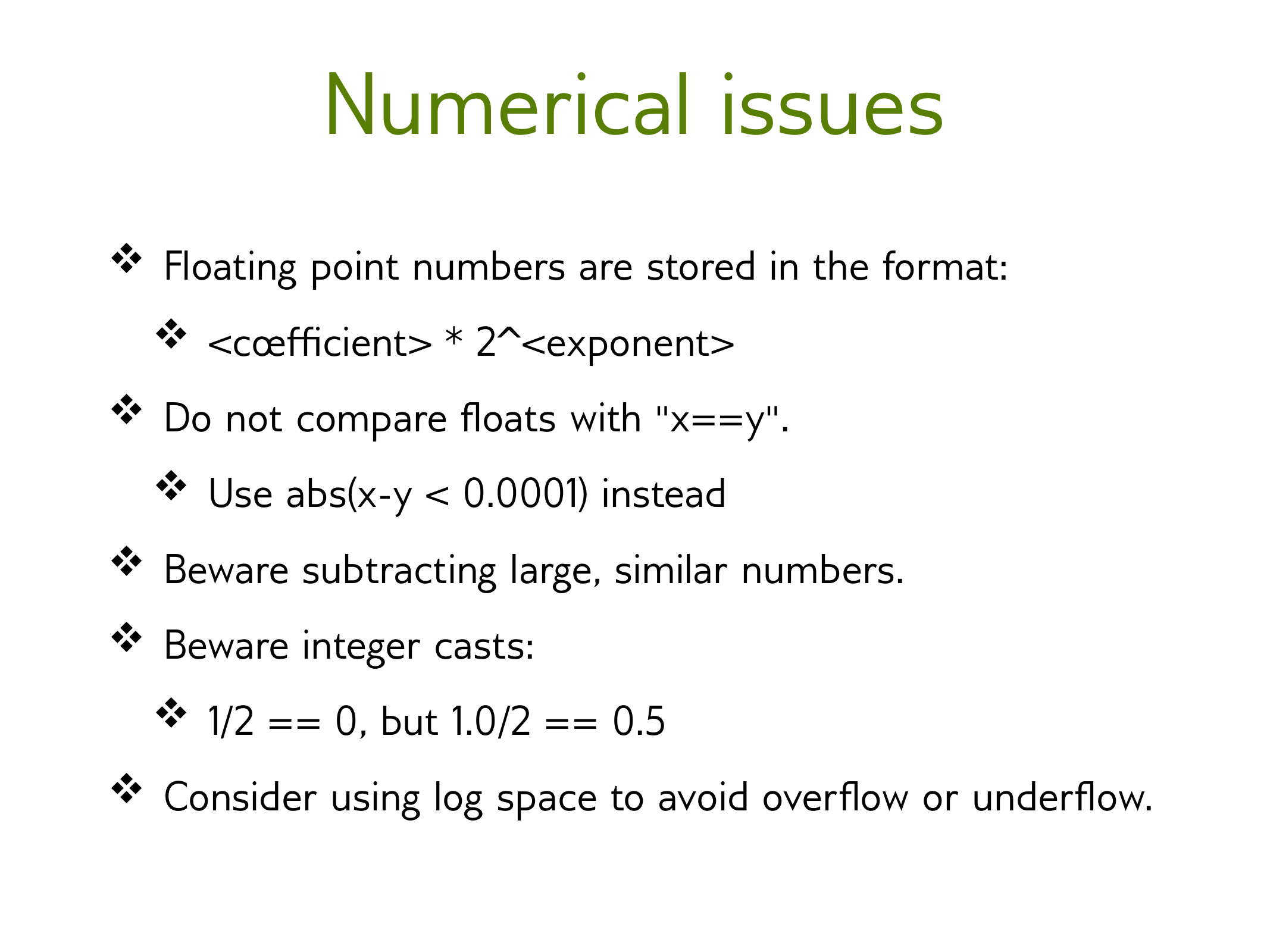

# Numerical issues
Floating point numbers are stored in the format:
<coefficient> * 2^<exponent>
Do not compare floats with "x==y".
Use abs(x-y < 0.0001) instead
Beware subtracting large, similar numbers.
Beware integer casts:
1/2 == 0, but 1.0/2 == 0.5
Consider using log space to avoid overflow or underflow.